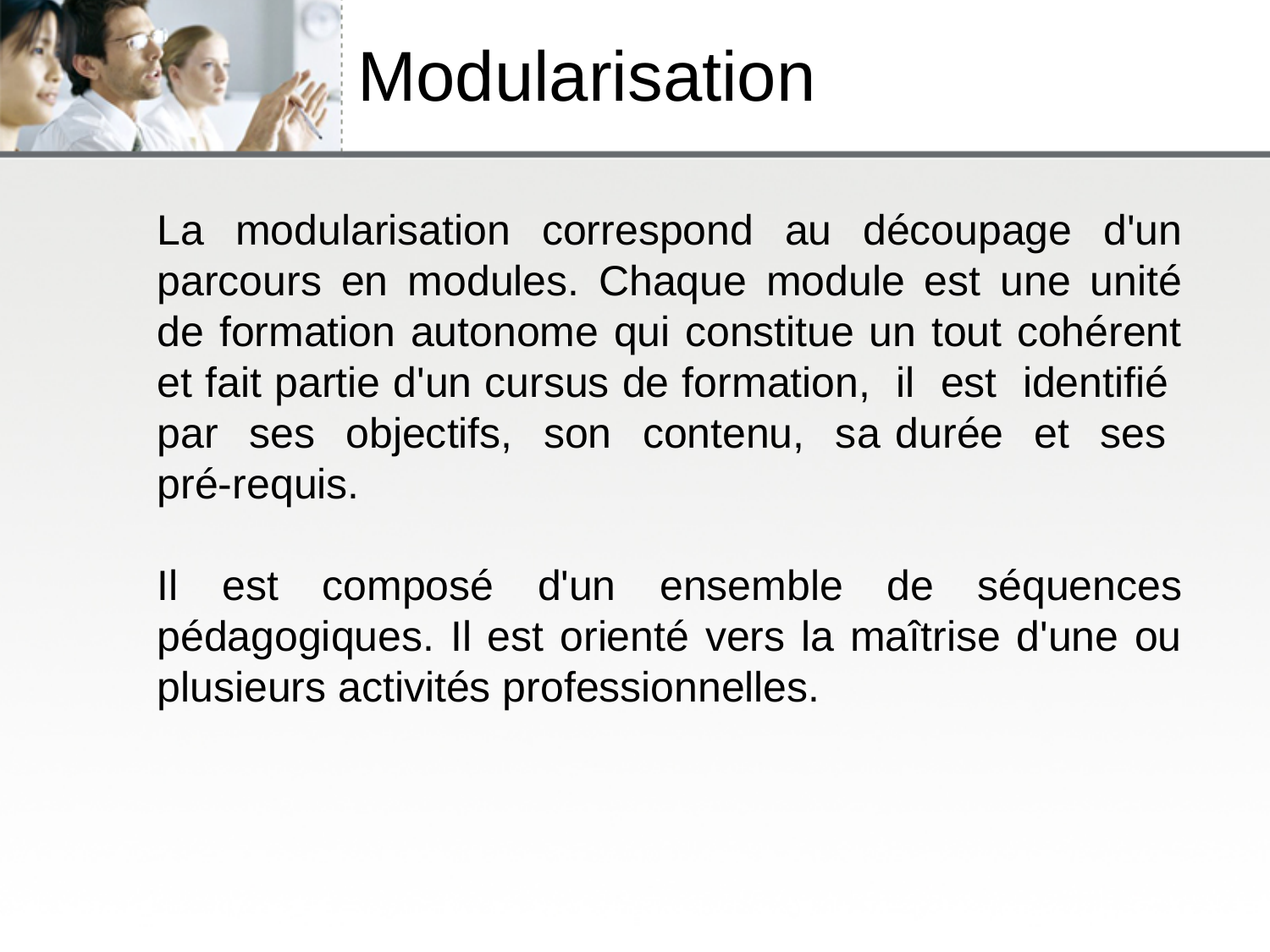

# Modularisation
La modularisation correspond au découpage d'un parcours en modules. Chaque module est une unité de formation autonome qui constitue un tout cohérent et fait partie d'un cursus de formation,  il  est  identifié  par  ses  objectifs,  son  contenu,  sa durée  et  ses  pré-requis.

Il est composé d'un ensemble de séquences pédagogiques. Il est orienté vers la maîtrise d'une ou plusieurs activités professionnelles.